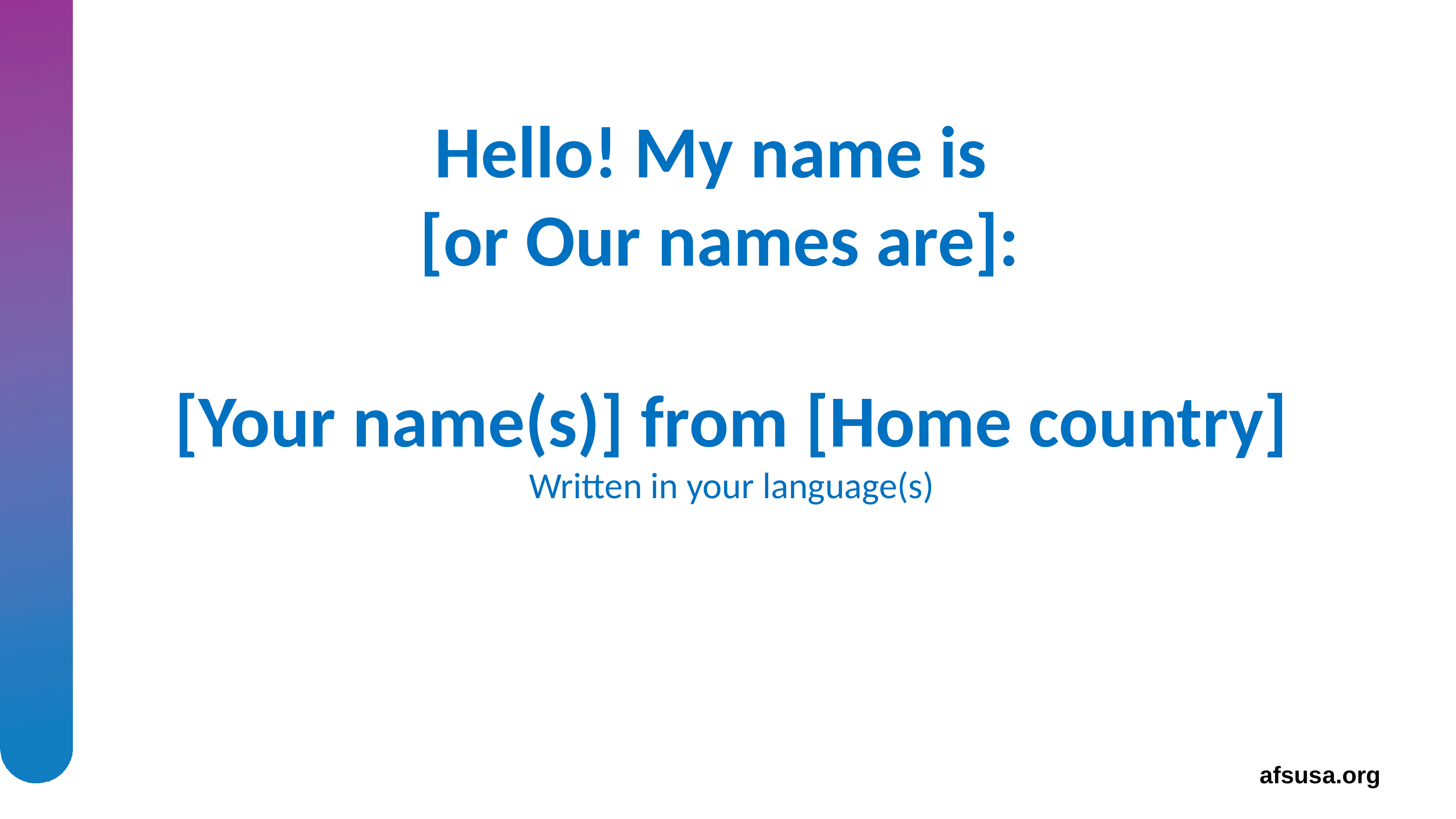

Hello! My name is
[or Our names are]:
[Your name(s)] from [Home country]
Written in your language(s)
afsusa.org